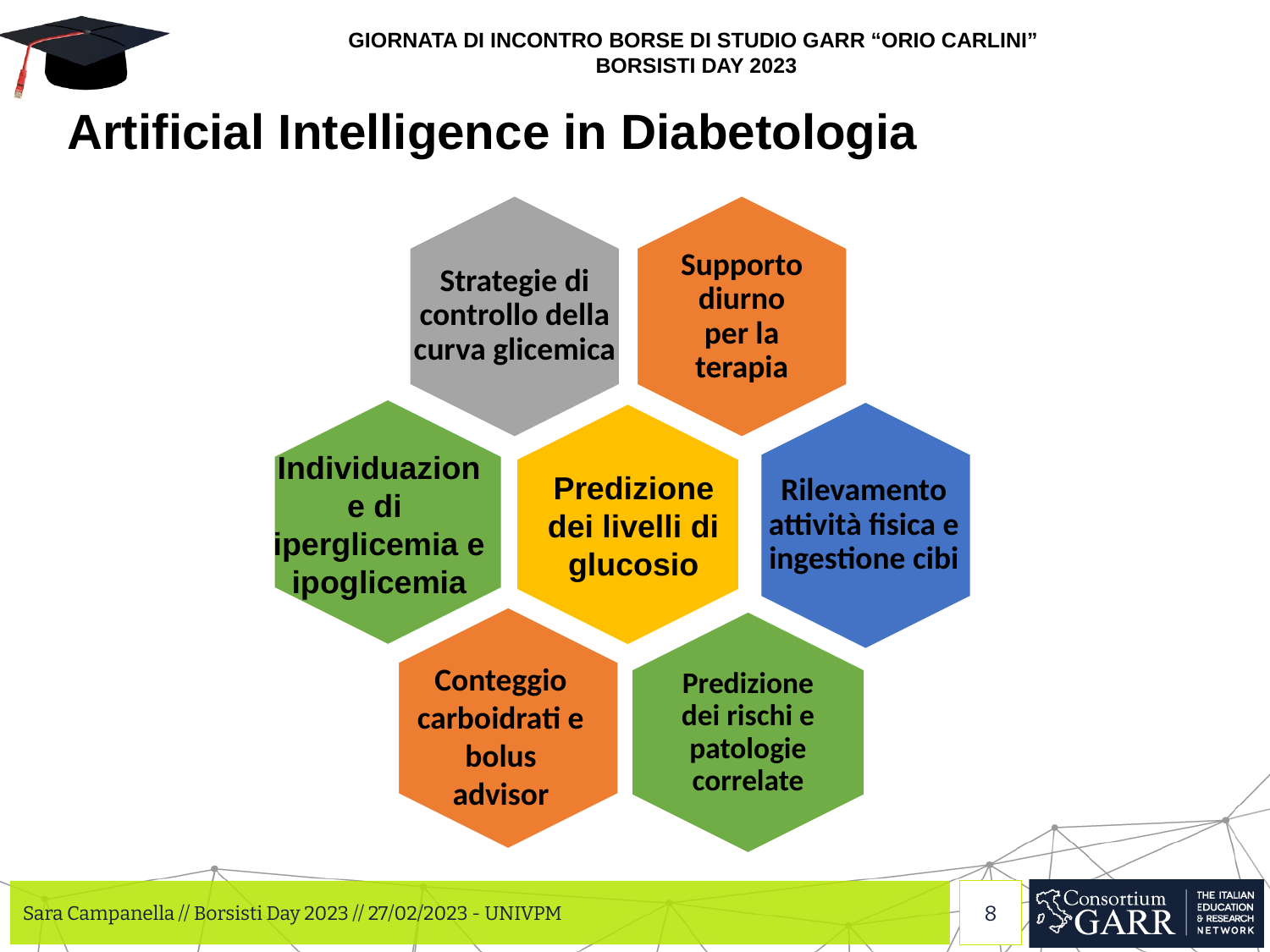

# Artificial Intelligence in Diabetologia
Supporto diurno per la terapia

Strategie di controllo della curva glicemica

Predizione dei rischi e patologie correlate
Rilevamento attività fisica e ingestione cibi

Individuazione di
iperglicemia e ipoglicemia
Predizione dei livelli di glucosio
Conteggio carboidrati e bolus advisor
Sara Campanella // Borsisti Day 2023 // 27/02/2023 - UNIVPM
8